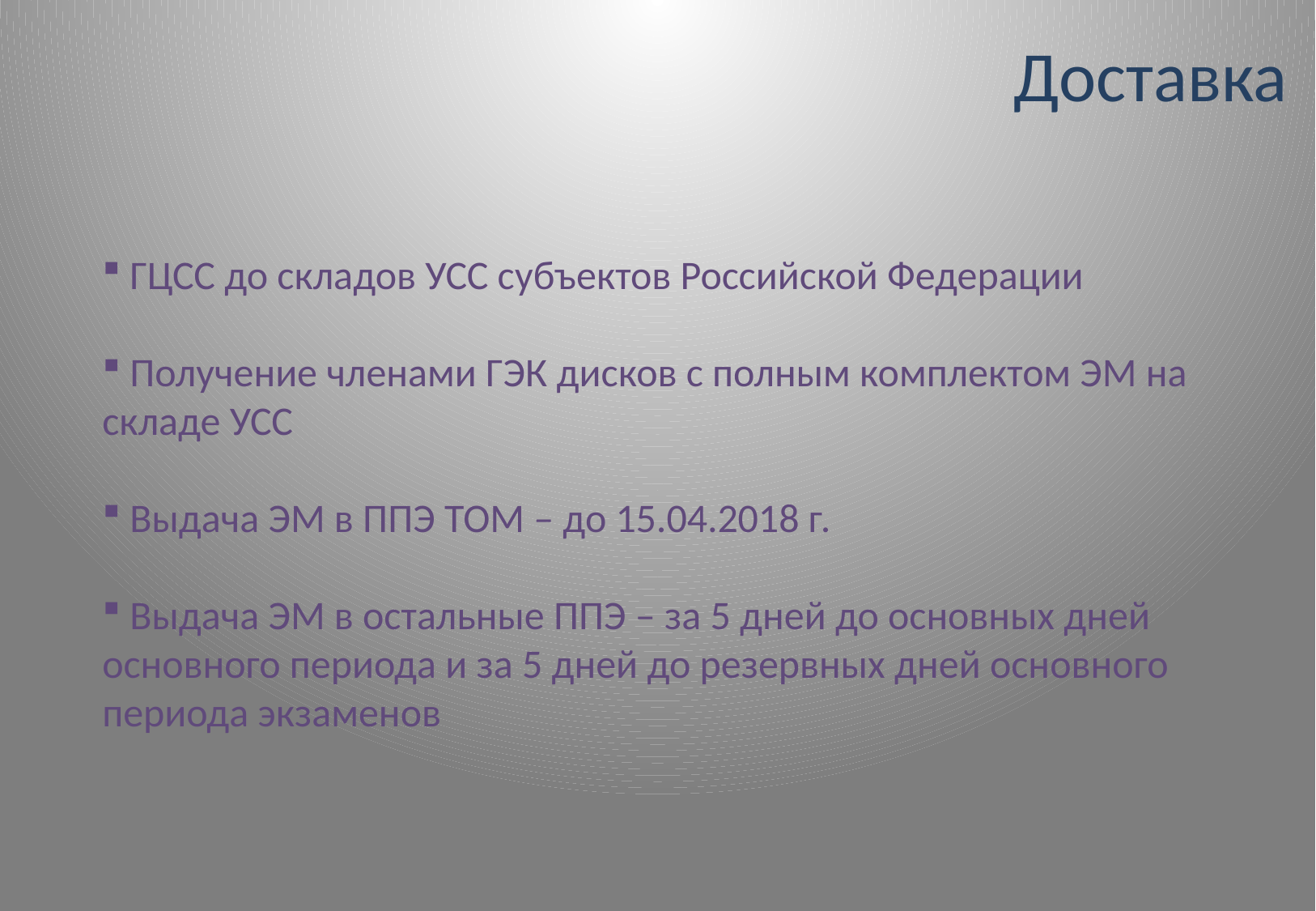

# Доставка
 ГЦСС до складов УСС субъектов Российской Федерации

 Получение членами ГЭК дисков с полным комплектом ЭМ на складе УСС

 Выдача ЭМ в ППЭ ТОМ – до 15.04.2018 г.

 Выдача ЭМ в остальные ППЭ – за 5 дней до основных дней основного периода и за 5 дней до резервных дней основного периода экзаменов